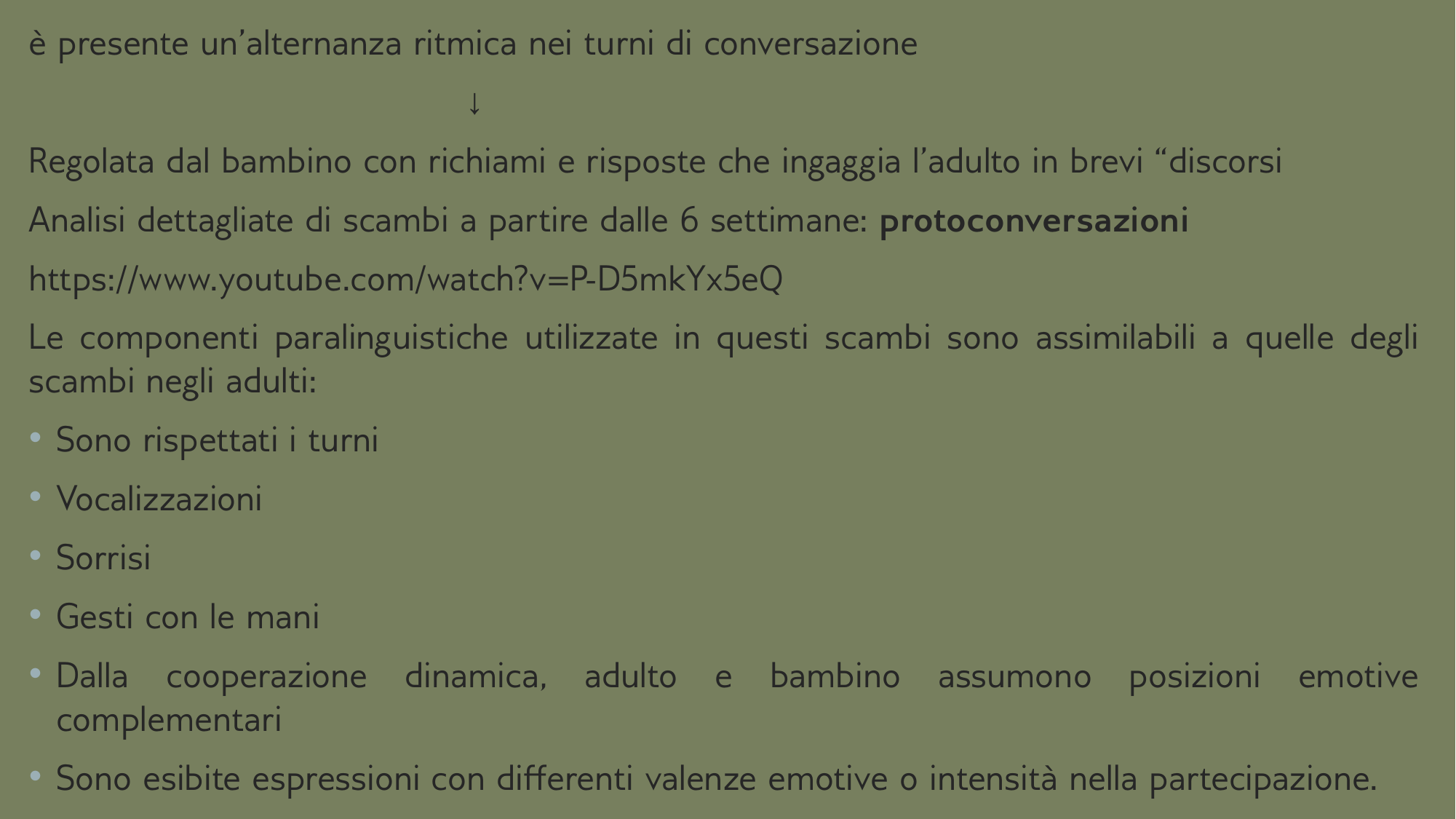

è presente un’alternanza ritmica nei turni di conversazione
				↓
Regolata dal bambino con richiami e risposte che ingaggia l’adulto in brevi “discorsi
Analisi dettagliate di scambi a partire dalle 6 settimane: protoconversazioni
https://www.youtube.com/watch?v=P-D5mkYx5eQ
Le componenti paralinguistiche utilizzate in questi scambi sono assimilabili a quelle degli scambi negli adulti:
Sono rispettati i turni
Vocalizzazioni
Sorrisi
Gesti con le mani
Dalla cooperazione dinamica, adulto e bambino assumono posizioni emotive complementari
Sono esibite espressioni con differenti valenze emotive o intensità nella partecipazione.